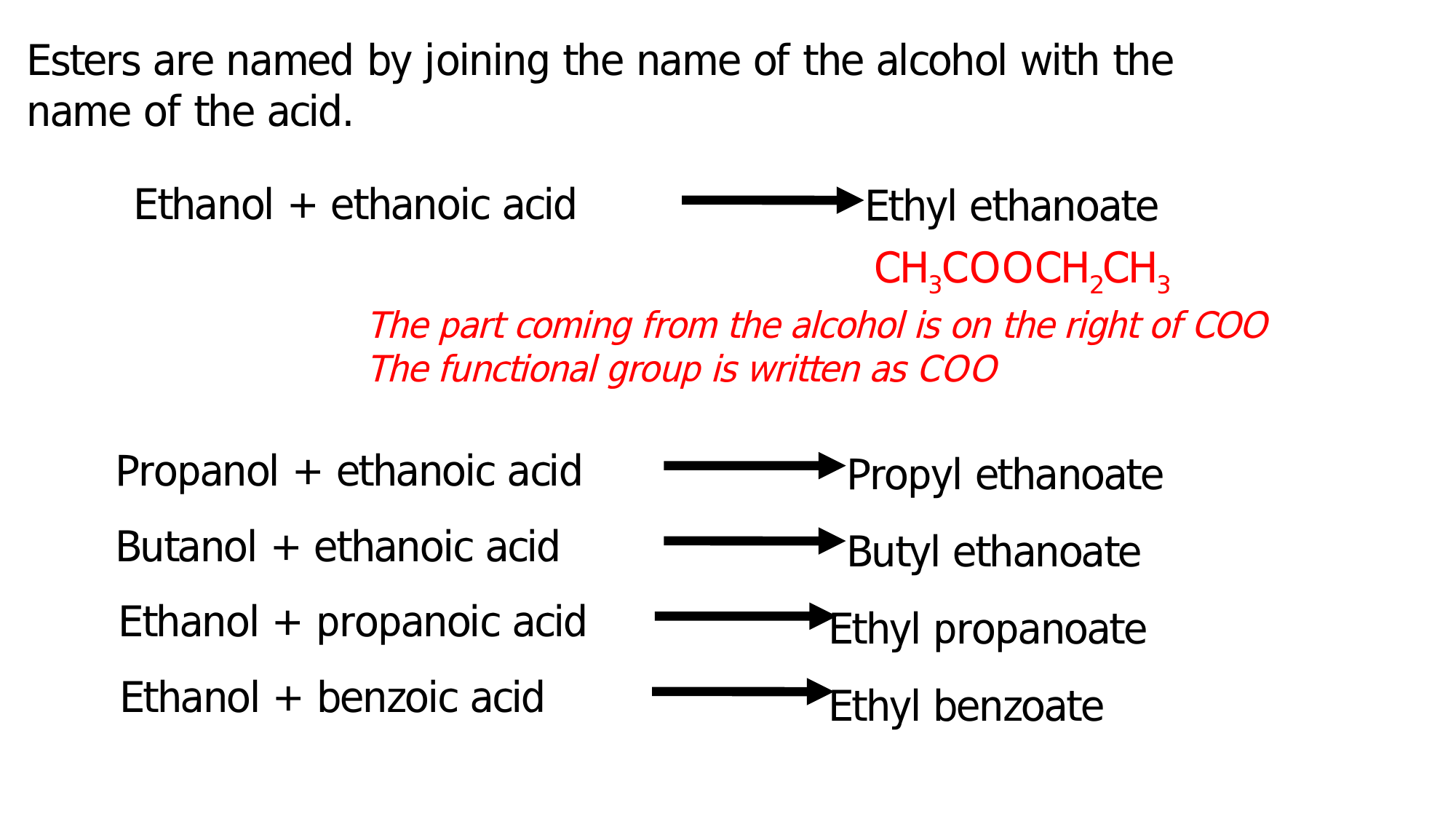

Esters are named by joining the name of the alcohol with the name of the acid.
Ethanol + ethanoic acid

Ethyl ethanoate
CH3COOCH2CH3
The part coming from the alcohol is on the right of COO
The functional group is written as COO
Propanol + ethanoic acid

Propyl ethanoate
Butanol + ethanoic acid

Butyl ethanoate
Ethanol + propanoic acid

Ethyl propanoate
Ethanol + benzoic acid

Ethyl benzoate